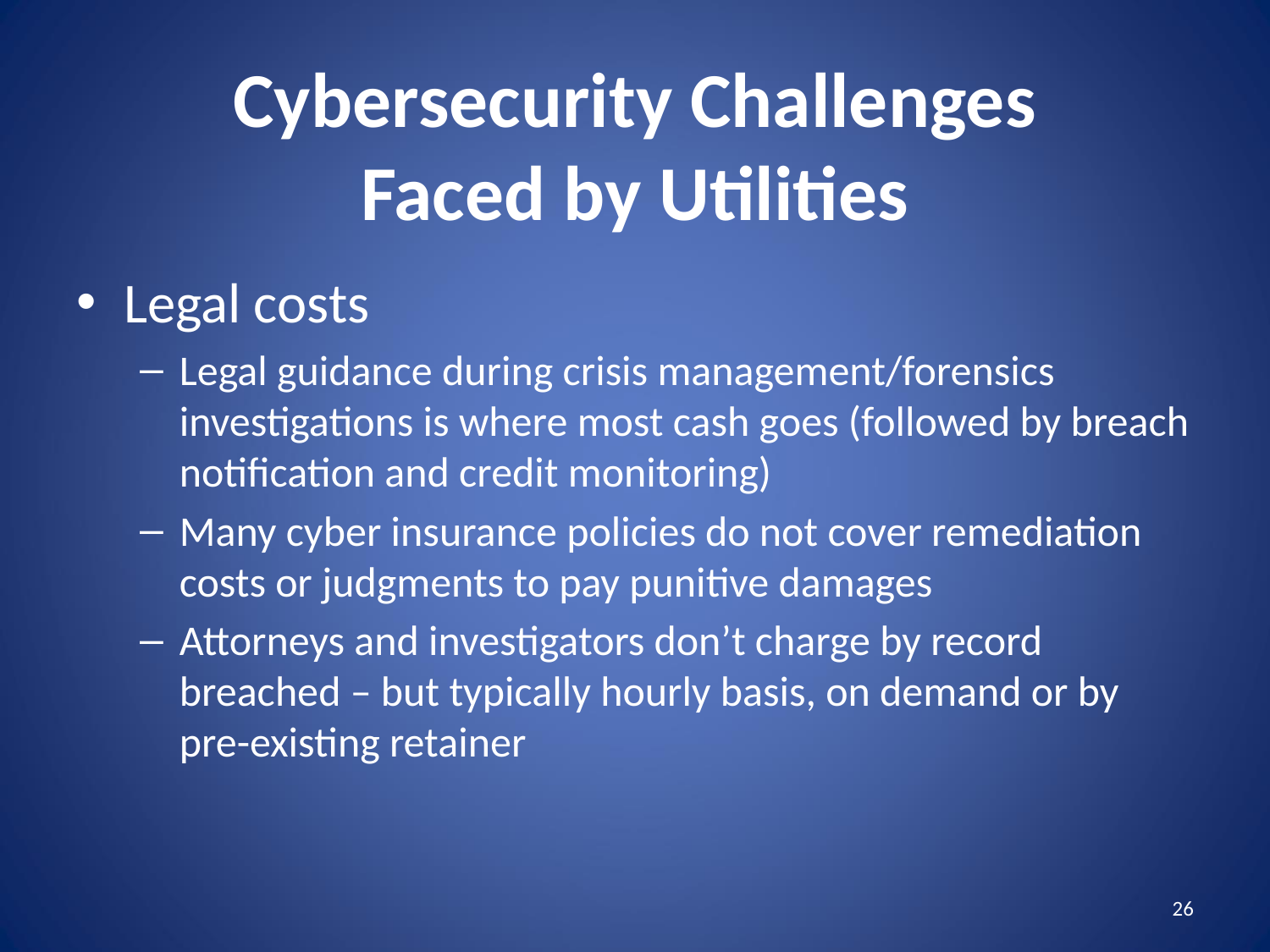

Cybersecurity Challenges
Faced by Utilities
Legal costs
Legal guidance during crisis management/forensics investigations is where most cash goes (followed by breach notification and credit monitoring)
Many cyber insurance policies do not cover remediation costs or judgments to pay punitive damages
Attorneys and investigators don’t charge by record breached – but typically hourly basis, on demand or by pre-existing retainer
26